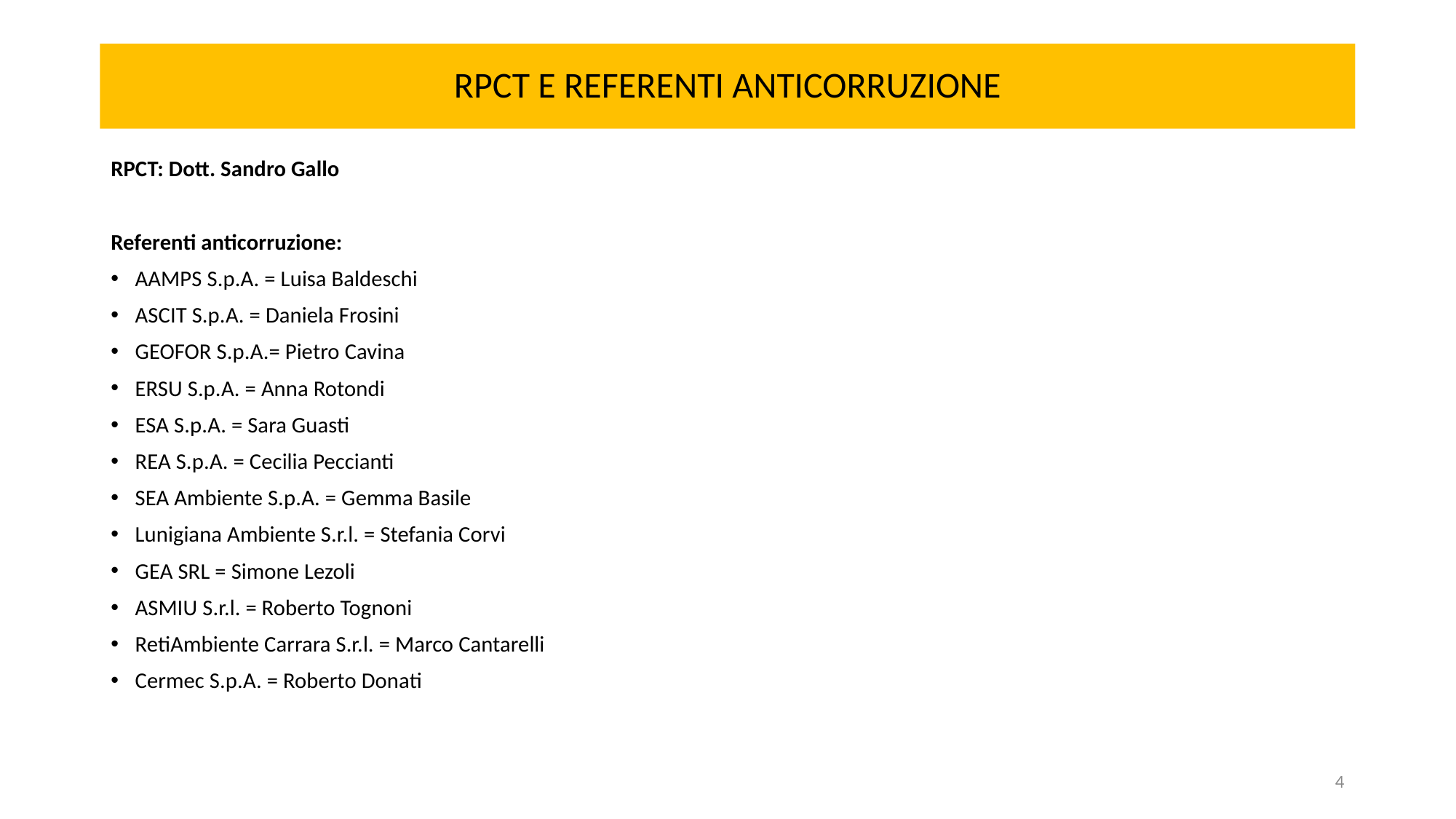

# RPCT E REFERENTI ANTICORRUZIONE
RPCT: Dott. Sandro Gallo

Referenti anticorruzione:
AAMPS S.p.A. = Luisa Baldeschi
ASCIT S.p.A. = Daniela Frosini
GEOFOR S.p.A.= Pietro Cavina
ERSU S.p.A. = Anna Rotondi
ESA S.p.A. = Sara Guasti
REA S.p.A. = Cecilia Peccianti
SEA Ambiente S.p.A. = Gemma Basile
Lunigiana Ambiente S.r.l. = Stefania Corvi
GEA SRL = Simone Lezoli
ASMIU S.r.l. = Roberto Tognoni
RetiAmbiente Carrara S.r.l. = Marco Cantarelli
Cermec S.p.A. = Roberto Donati

4